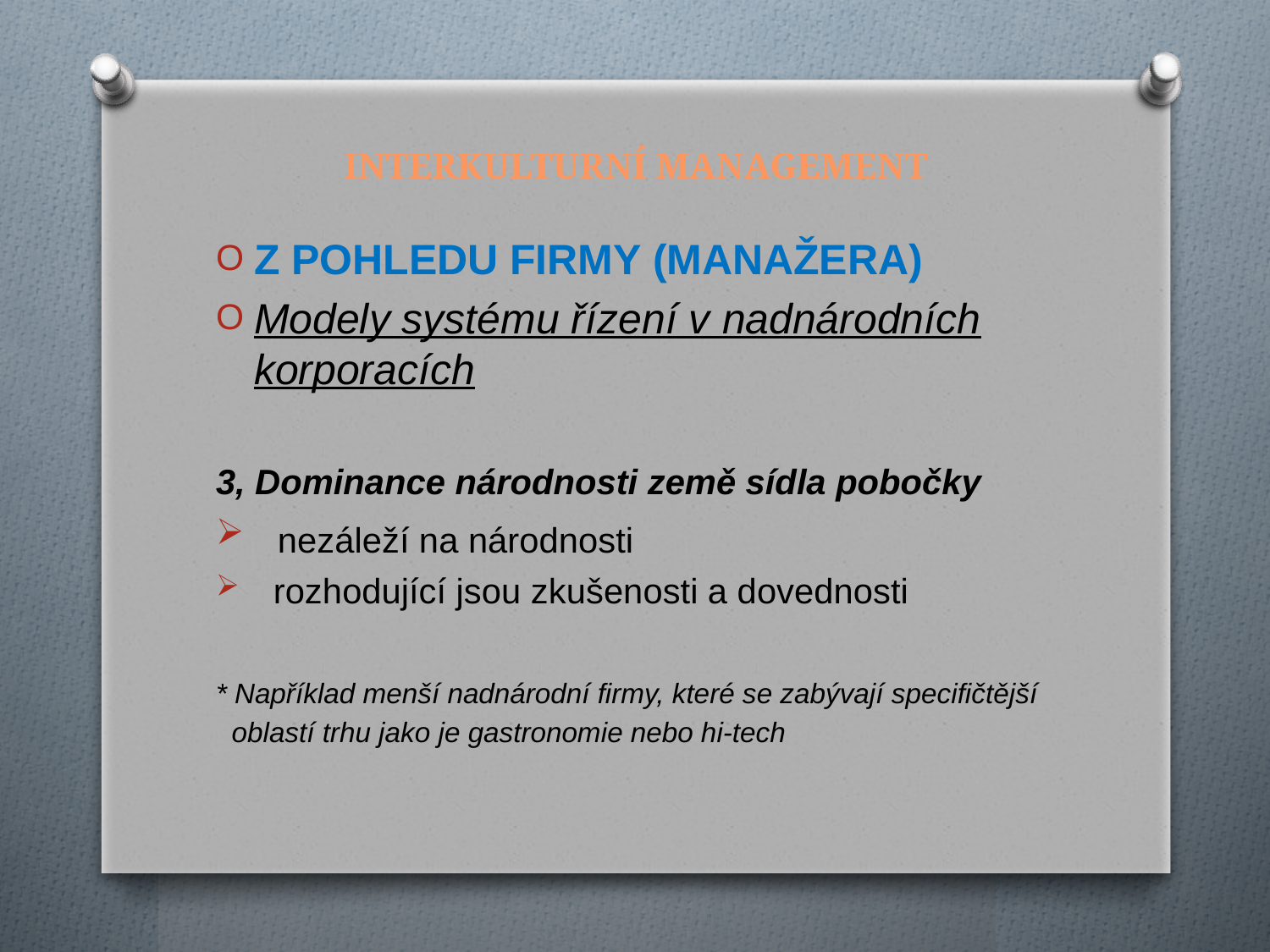

# INTERKULTURNÍ MANAGEMENT
Z POHLEDU FIRMY (MANAŽERA)
Modely systému řízení v nadnárodních korporacích

3, Dominance národnosti země sídla pobočky
  nezáleží na národnosti
  rozhodující jsou zkušenosti a dovednosti

* Například menší nadnárodní firmy, které se zabývají specifičtější
  oblastí trhu jako je gastronomie nebo hi-tech